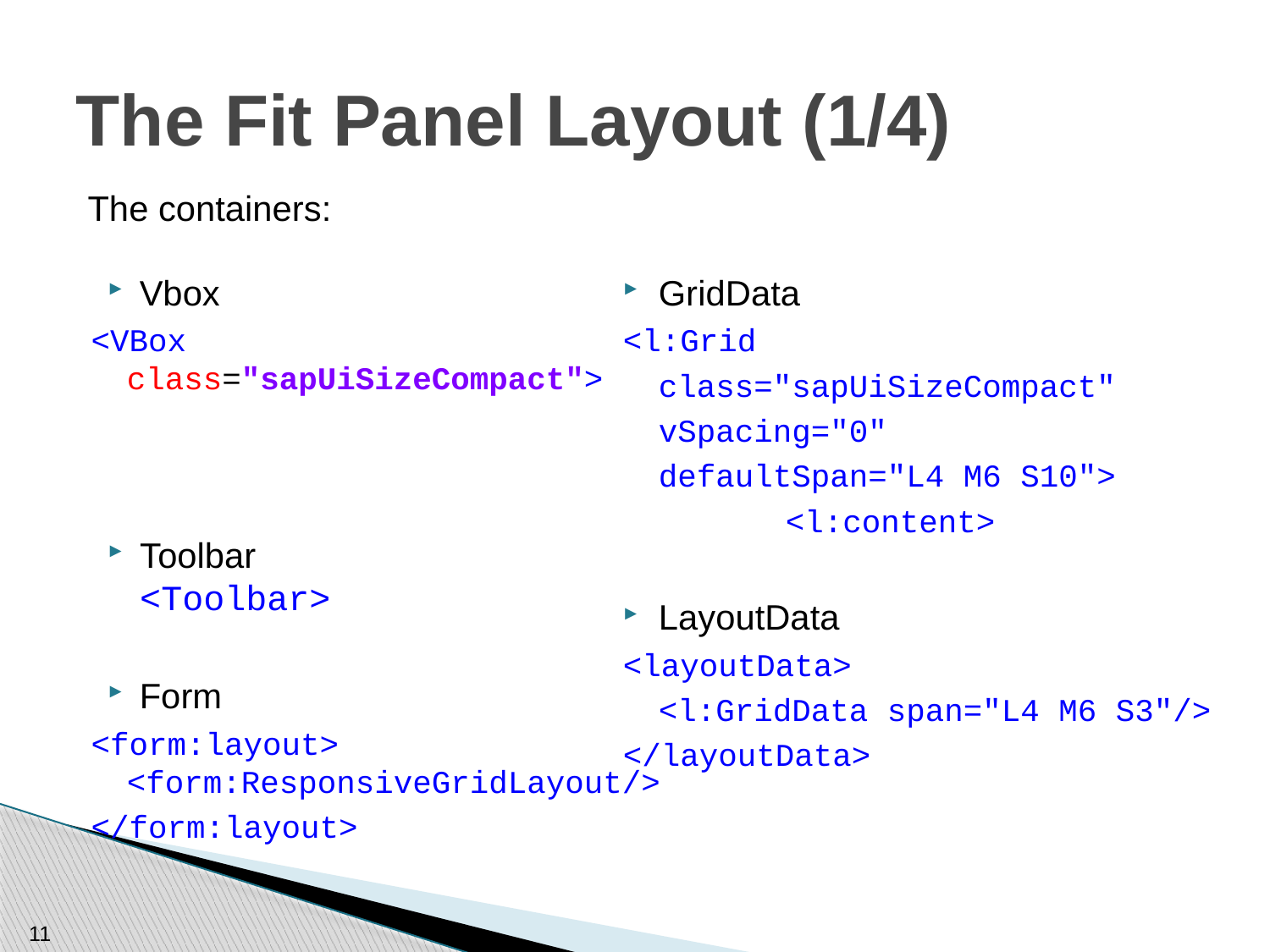

# The Fit Panel Layout (1/4)
The containers:
Vbox
<VBox class="sapUiSizeCompact">

Toolbar
<Toolbar>

Form
<form:layout> <form:ResponsiveGridLayout/>
</form:layout>

GridData
<l:Grid
	class="sapUiSizeCompact"
	vSpacing="0"
	defaultSpan="L4 M6 S10">
		<l:content>

LayoutData
<layoutData>
	<l:GridData span="L4 M6 S3"/>
</layoutData>

11